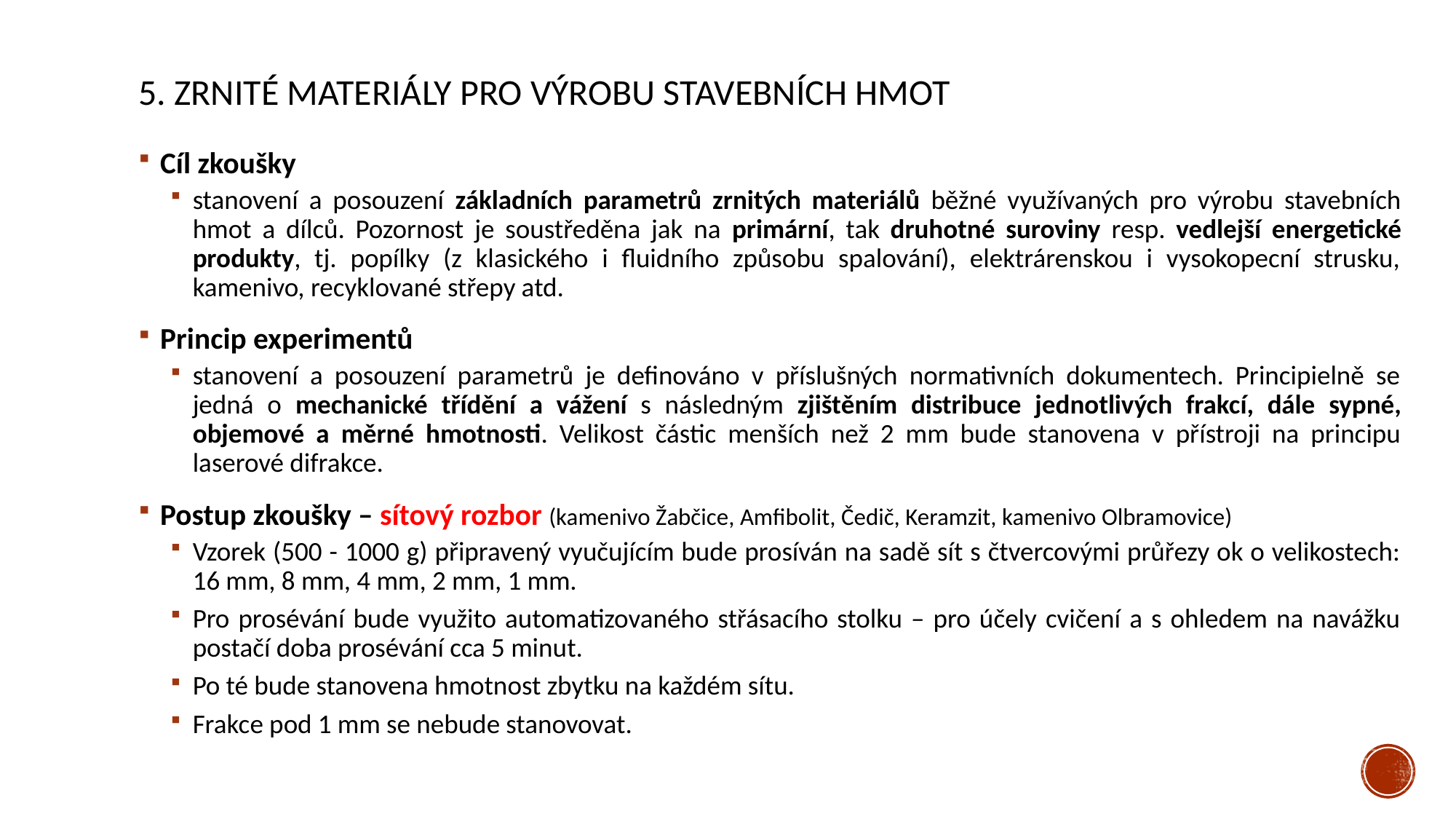

# 5. Zrnité materiály pro výrobu stavebních hmot
Cíl zkoušky
stanovení a posouzení základních parametrů zrnitých materiálů běžné využívaných pro výrobu stavebních hmot a dílců. Pozornost je soustředěna jak na primární, tak druhotné suroviny resp. vedlejší energetické produkty, tj. popílky (z klasického i fluidního způsobu spalování), elektrárenskou i vysokopecní strusku, kamenivo, recyklované střepy atd.
Princip experimentů
stanovení a posouzení parametrů je definováno v příslušných normativních dokumentech. Principielně se jedná o mechanické třídění a vážení s následným zjištěním distribuce jednotlivých frakcí, dále sypné, objemové a měrné hmotnosti. Velikost částic menších než 2 mm bude stanovena v přístroji na principu laserové difrakce.
Postup zkoušky – sítový rozbor (kamenivo Žabčice, Amfibolit, Čedič, Keramzit, kamenivo Olbramovice)
Vzorek (500 - 1000 g) připravený vyučujícím bude prosíván na sadě sít s čtvercovými průřezy ok o velikostech:
16 mm, 8 mm, 4 mm, 2 mm, 1 mm.
Pro prosévání bude využito automatizovaného střásacího stolku – pro účely cvičení a s ohledem na navážku postačí doba prosévání cca 5 minut.
Po té bude stanovena hmotnost zbytku na každém sítu.
Frakce pod 1 mm se nebude stanovovat.